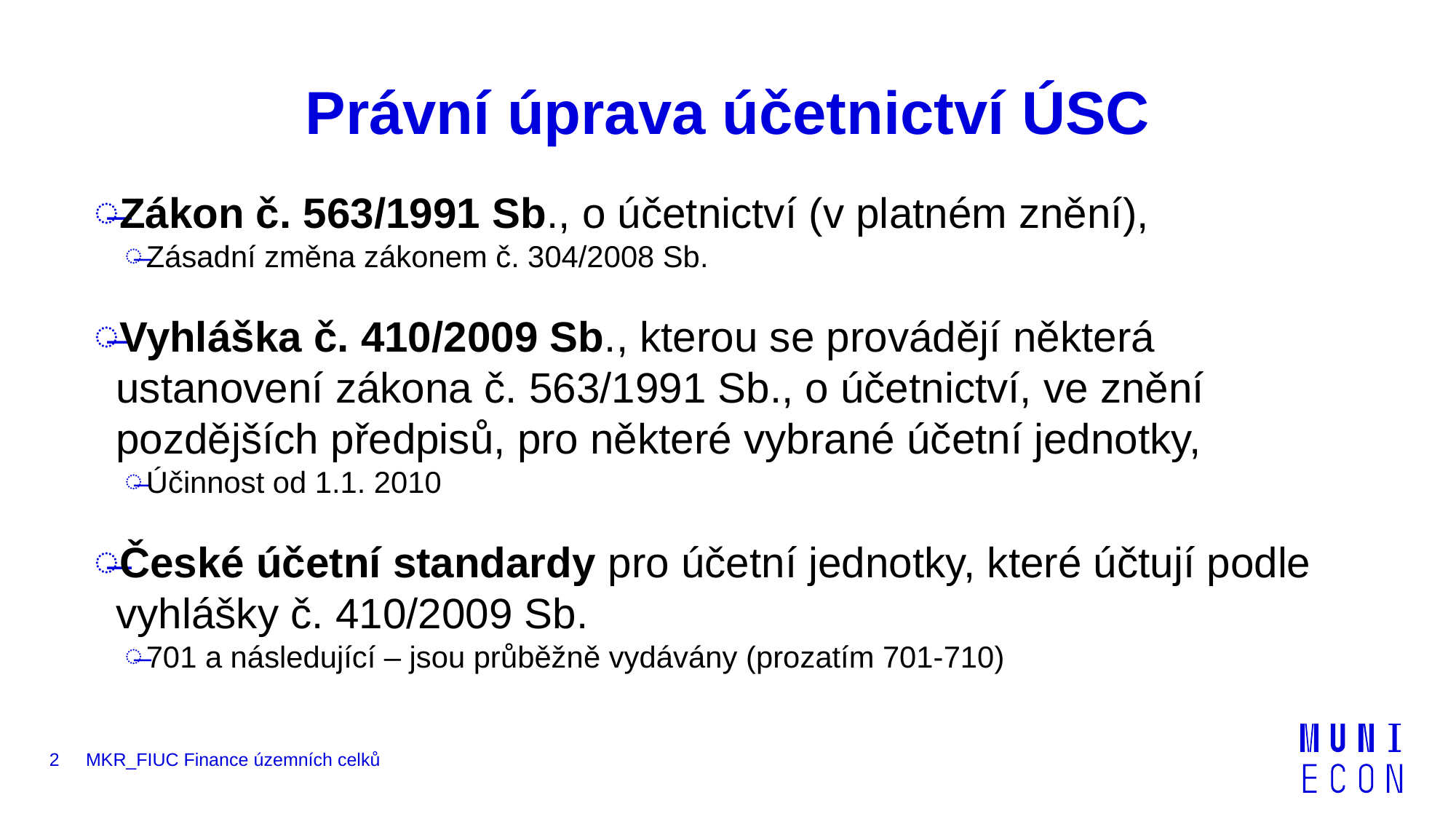

# Právní úprava účetnictví ÚSC
Zákon č. 563/1991 Sb., o účetnictví (v platném znění),
Zásadní změna zákonem č. 304/2008 Sb.

Vyhláška č. 410/2009 Sb., kterou se provádějí některá ustanovení zákona č. 563/1991 Sb., o účetnictví, ve znění pozdějších předpisů, pro některé vybrané účetní jednotky,
Účinnost od 1.1. 2010

České účetní standardy pro účetní jednotky, které účtují podle vyhlášky č. 410/2009 Sb.
701 a následující – jsou průběžně vydávány (prozatím 701-710)

2
MKR_FIUC Finance územních celků